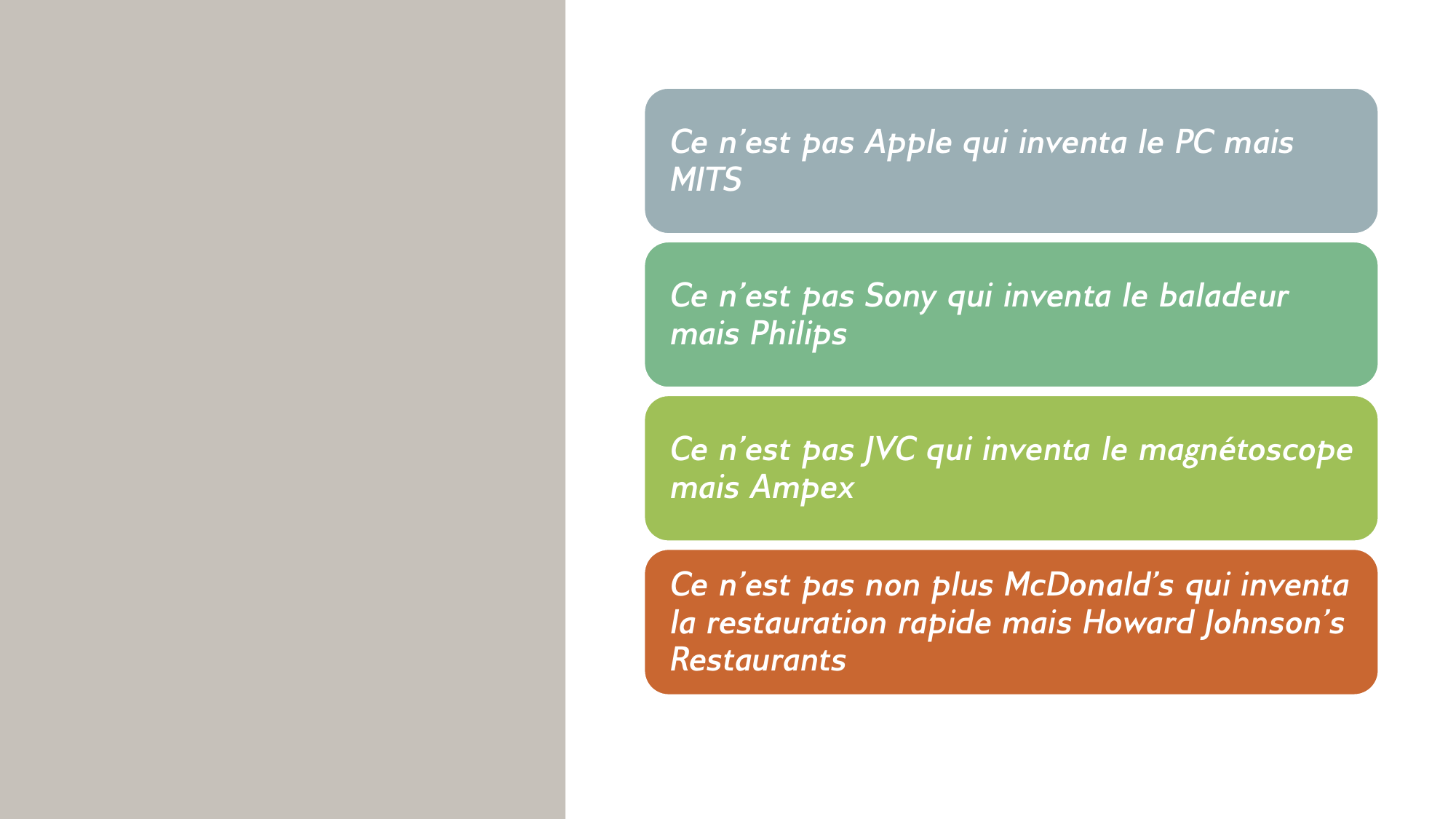

Ce n’est pas Apple qui inventa le PC mais MITS
Ce n’est pas Sony qui inventa le baladeur mais Philips
Ce n’est pas JVC qui inventa le magnétoscope mais Ampex
Ce n’est pas non plus McDonald’s qui inventa la restauration rapide mais Howard Johnson’s Restaurants